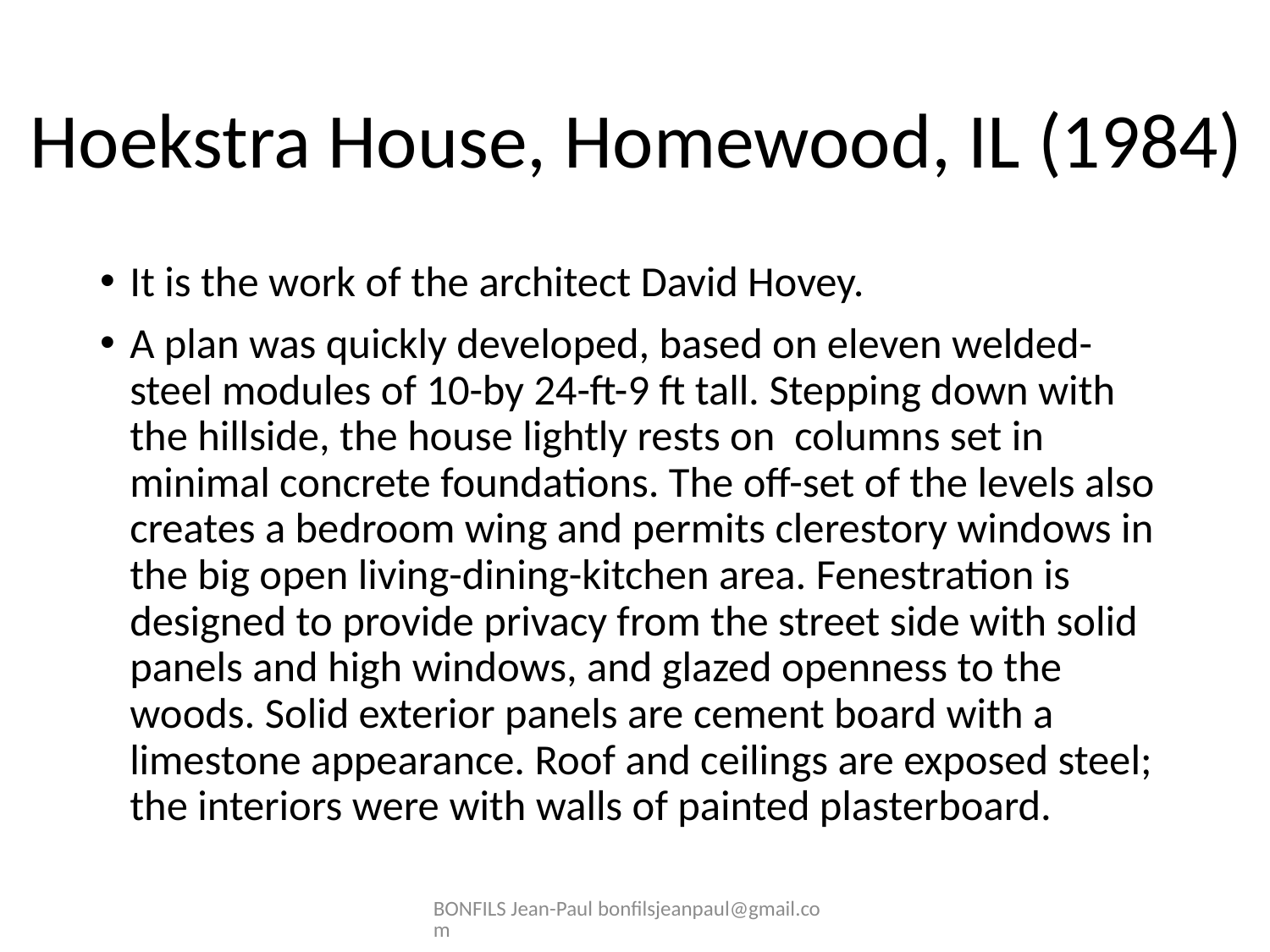

# Hoekstra House, Homewood, IL (1984)
It is the work of the architect David Hovey.
A plan was quickly developed, based on eleven welded-steel modules of 10-by 24-ft-9 ft tall. Stepping down with the hillside, the house lightly rests on  columns set in minimal concrete foundations. The off-set of the levels also creates a bedroom wing and permits clerestory windows in the big open living-dining-kitchen area. Fenestration is designed to provide privacy from the street side with solid panels and high windows, and glazed openness to the woods. Solid exterior panels are cement board with a limestone appearance. Roof and ceilings are exposed steel; the interiors were with walls of painted plasterboard.
BONFILS Jean-Paul bonfilsjeanpaul@gmail.com